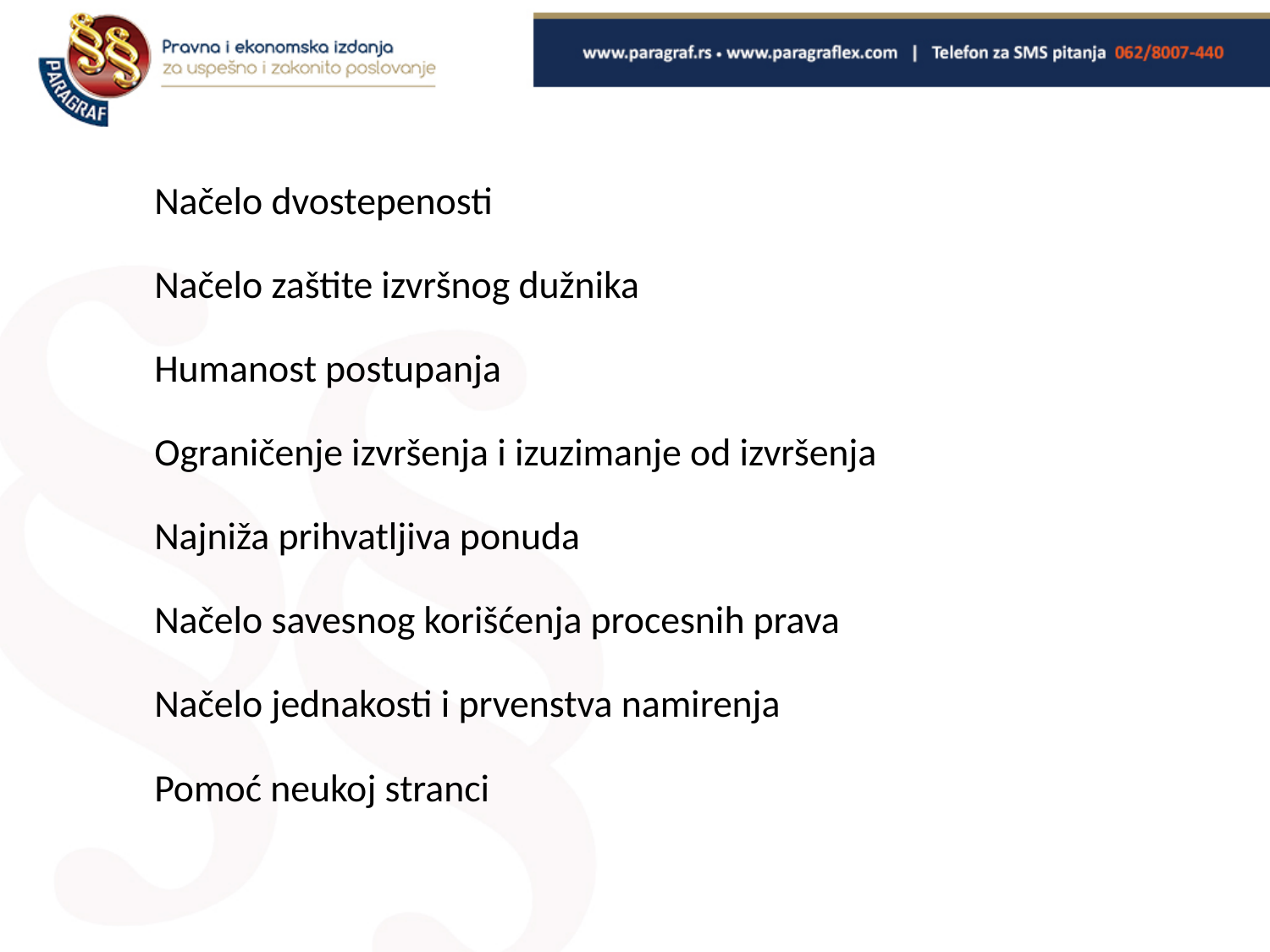

Načelo dvostepenosti

         Načelo zaštite izvršnog dužnika

         Humanost postupanja

         Ograničenje izvršenja i izuzimanje od izvršenja

         Najniža prihvatljiva ponuda

         Načelo savesnog korišćenja procesnih prava

         Načelo jednakosti i prvenstva namirenja

         Pomoć neukoj stranci